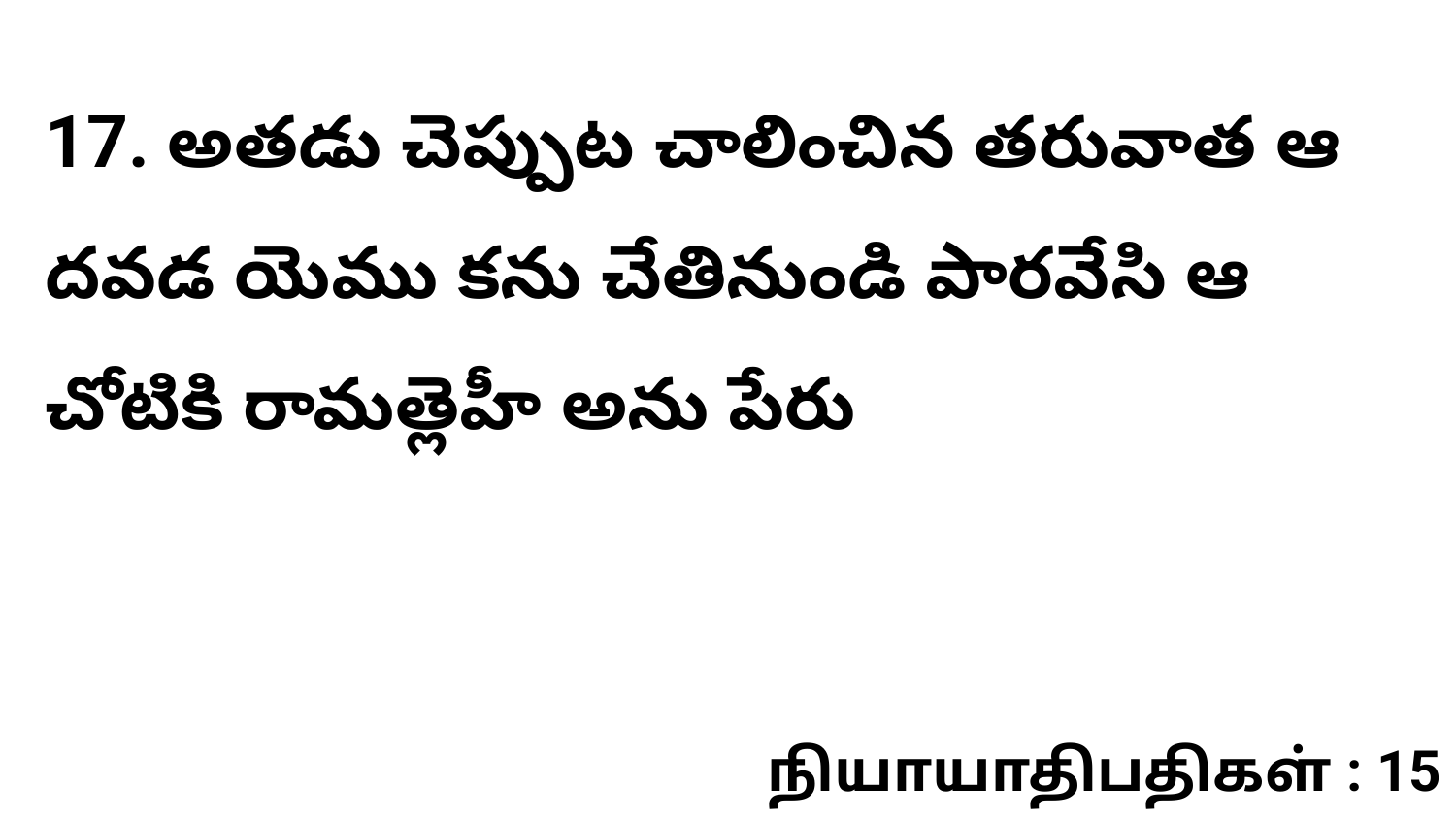

17. అతడు చెప్పుట చాలించిన తరువాత ఆ దవడ యెము కను చేతినుండి పారవేసి ఆ చోటికి రామత్లెహీ అను పేరు
நியாயாதிபதிகள் : 15